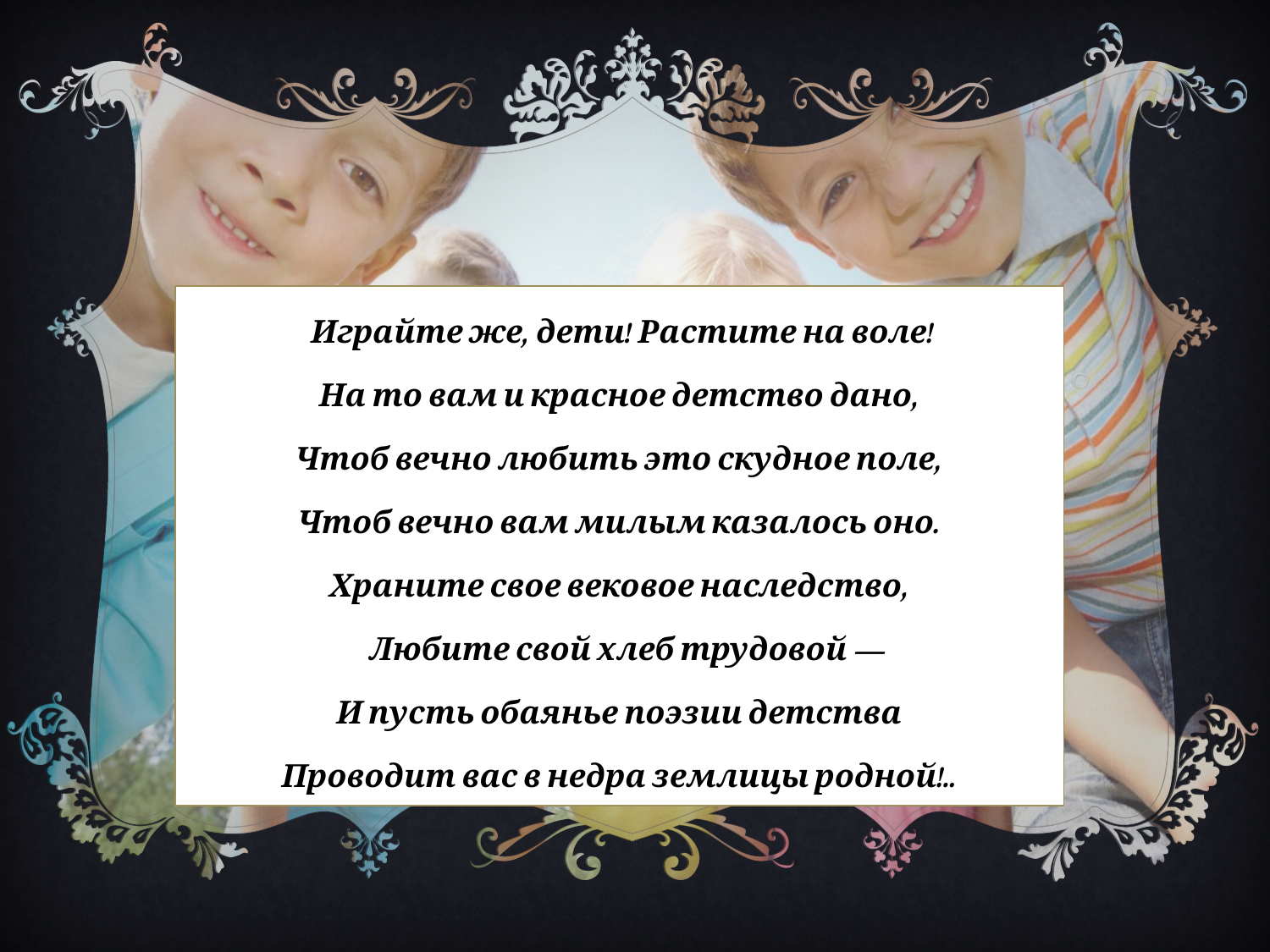

Играйте же, дети! Растите на воле!
На то вам и красное детство дано,
Чтоб вечно любить это скудное поле,
Чтоб вечно вам милым казалось оно.
Храните свое вековое наследство,
   Любите свой хлеб трудовой —
И пусть обаянье поэзии детства
Проводит вас в недра землицы родной!..